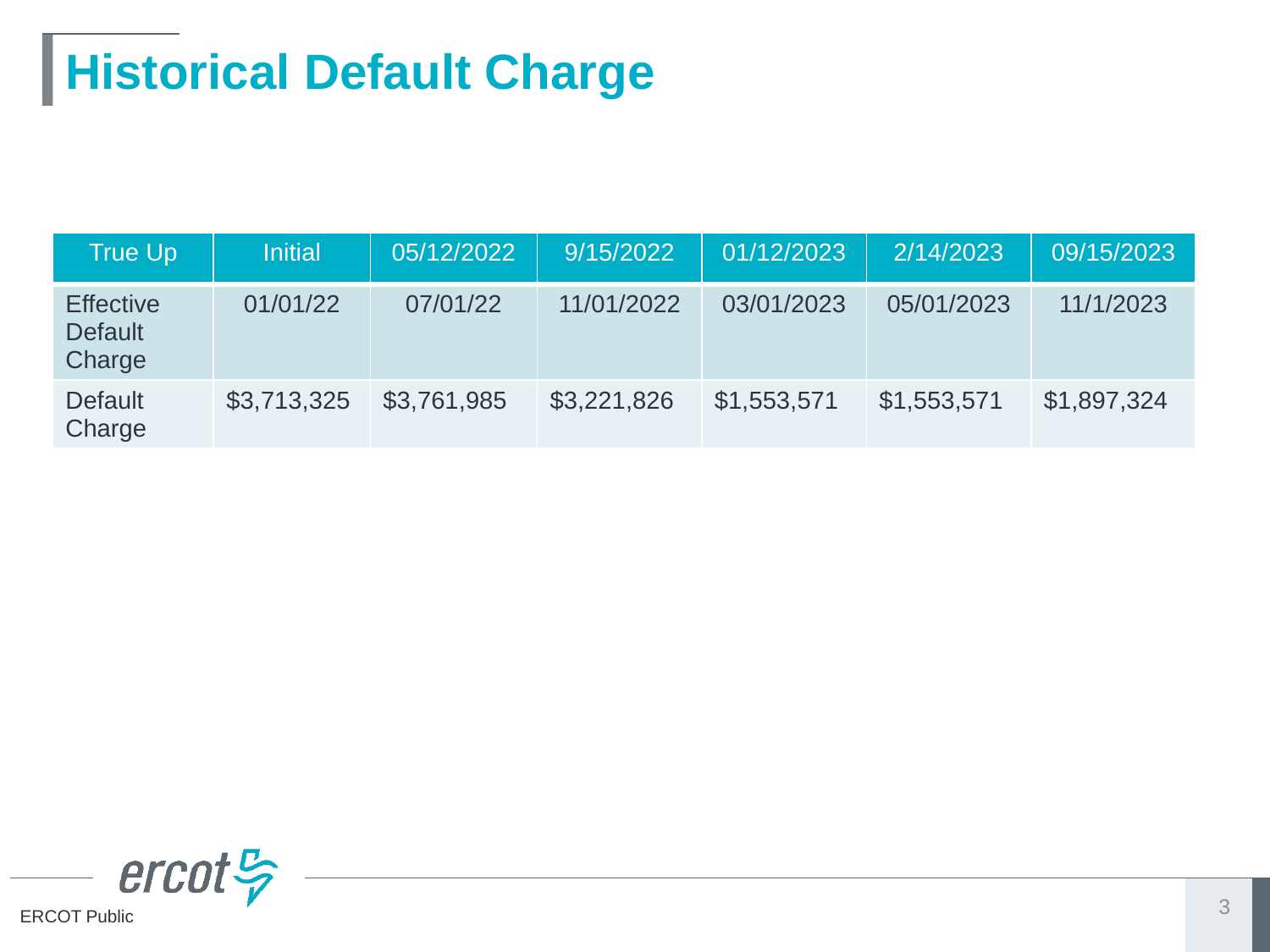

# Historical Default Charge
| True Up | Initial | 05/12/2022 | 9/15/2022 | 01/12/2023 | 2/14/2023 | 09/15/2023 |
| --- | --- | --- | --- | --- | --- | --- |
| Effective Default Charge | 01/01/22 | 07/01/22 | 11/01/2022 | 03/01/2023 | 05/01/2023 | 11/1/2023 |
| Default Charge | $3,713,325 | $3,761,985 | $3,221,826 | $1,553,571 | $1,553,571 | $1,897,324 |
3